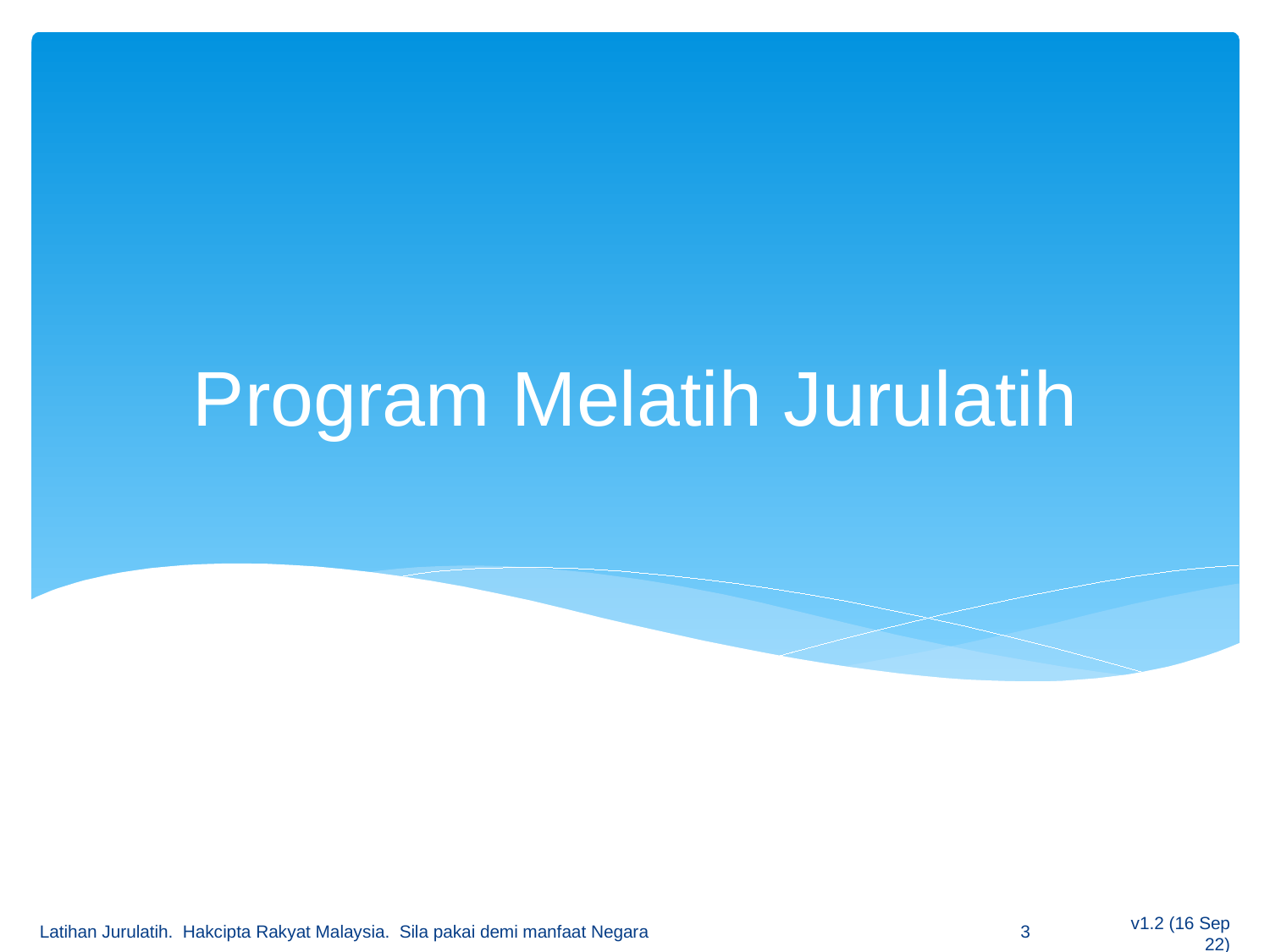

# Program Melatih Jurulatih
Latihan Jurulatih.  Hakcipta Rakyat Malaysia.  Sila pakai demi manfaat Negara
3
v1.2 (16 Sep 22)